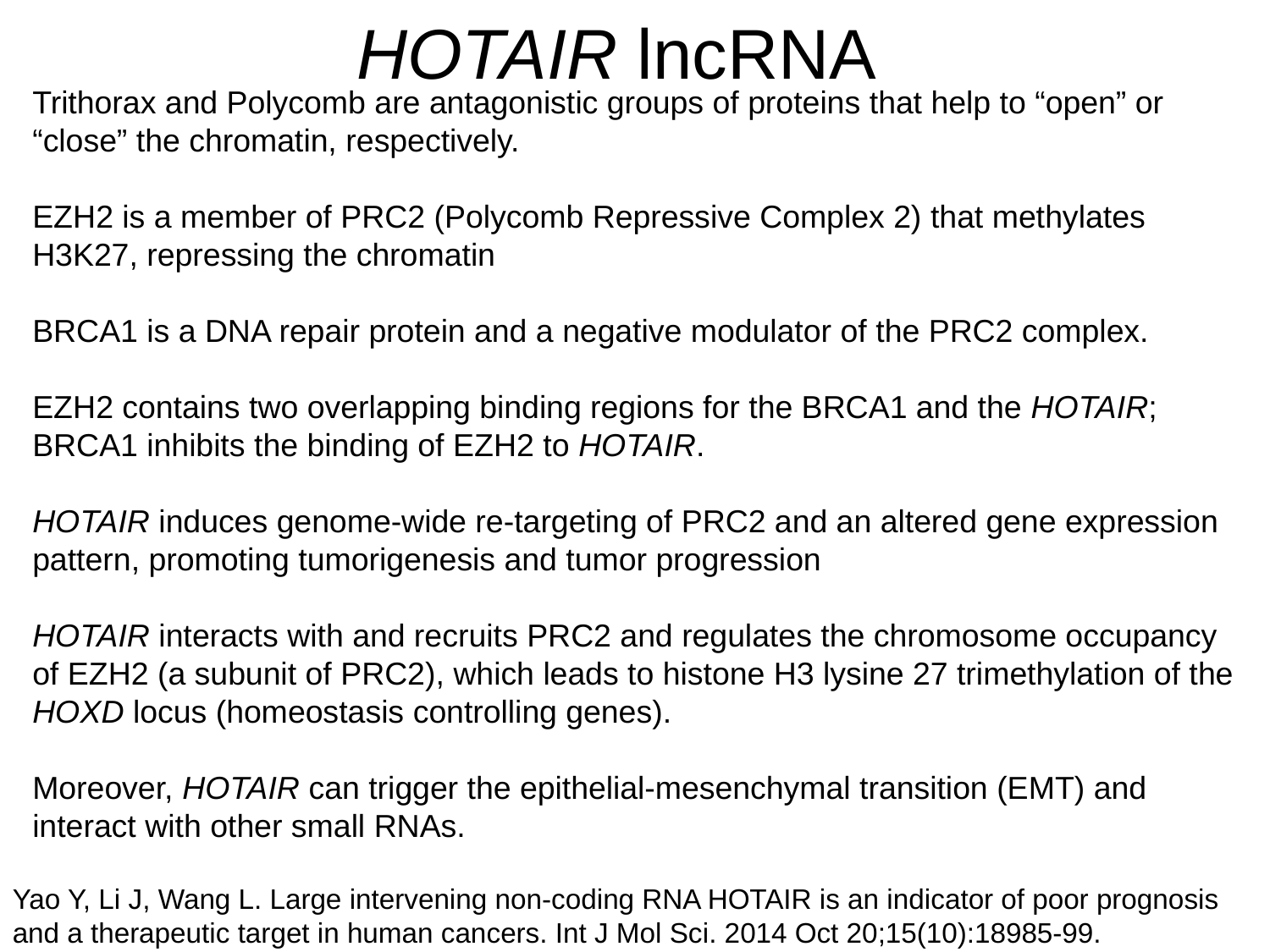

# HOTAIR lncRNA
Trithorax and Polycomb are antagonistic groups of proteins that help to “open” or “close” the chromatin, respectively.

EZH2 is a member of PRC2 (Polycomb Repressive Complex 2) that methylates H3K27, repressing the chromatin

BRCA1 is a DNA repair protein and a negative modulator of the PRC2 complex.

EZH2 contains two overlapping binding regions for the BRCA1 and the HOTAIR; BRCA1 inhibits the binding of EZH2 to HOTAIR.

HOTAIR induces genome-wide re-targeting of PRC2 and an altered gene expression pattern, promoting tumorigenesis and tumor progression

HOTAIR interacts with and recruits PRC2 and regulates the chromosome occupancy of EZH2 (a subunit of PRC2), which leads to histone H3 lysine 27 trimethylation of the HOXD locus (homeostasis controlling genes).

Moreover, HOTAIR can trigger the epithelial-mesenchymal transition (EMT) and interact with other small RNAs.
Yao Y, Li J, Wang L. Large intervening non-coding RNA HOTAIR is an indicator of poor prognosis and a therapeutic target in human cancers. Int J Mol Sci. 2014 Oct 20;15(10):18985-99.